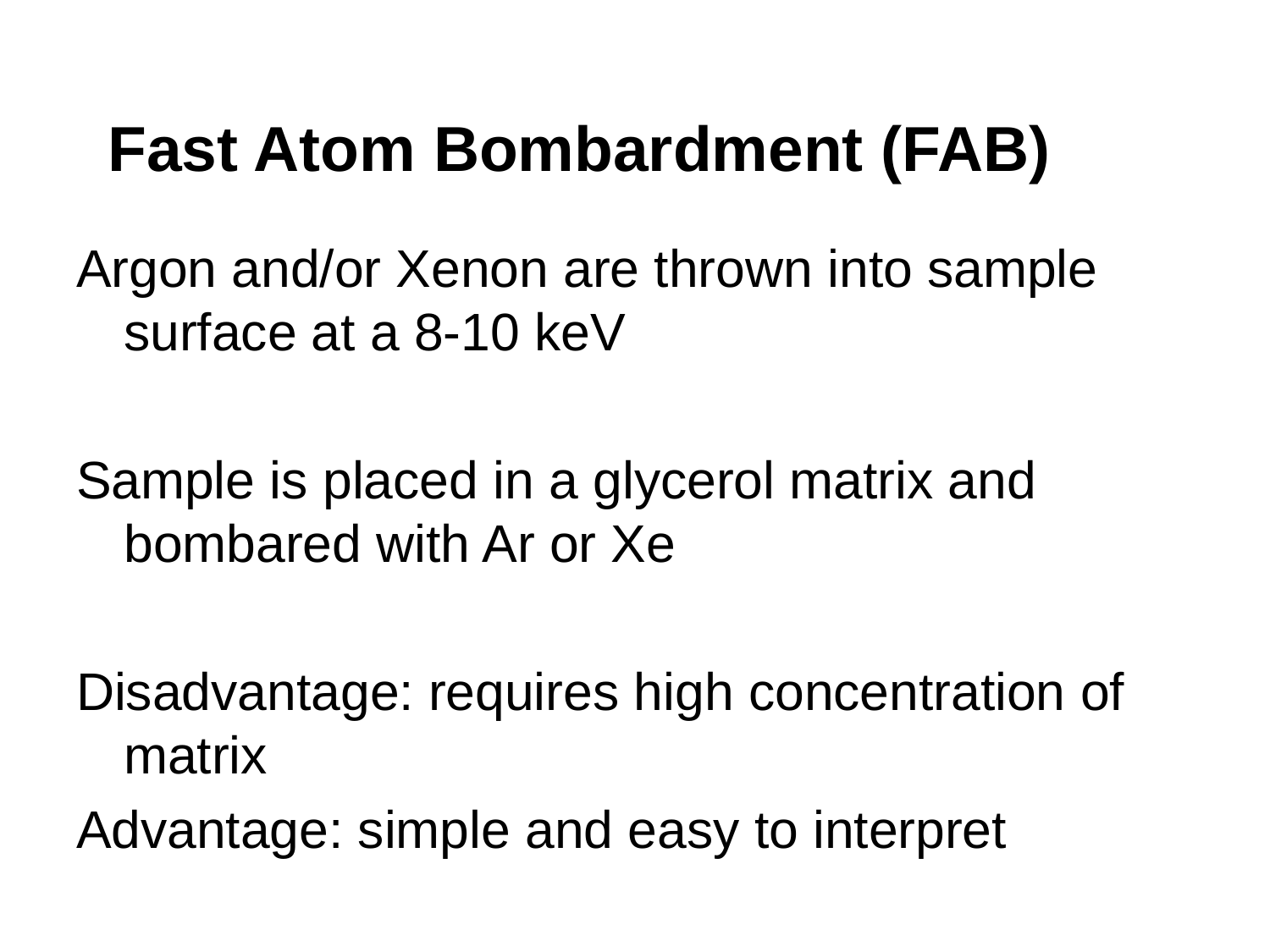

# Fast Atom Bombardment (FAB)
Argon and/or Xenon are thrown into sample surface at a 8-10 keV

Sample is placed in a glycerol matrix and bombared with Ar or Xe

Disadvantage: requires high concentration of matrix
Advantage: simple and easy to interpret